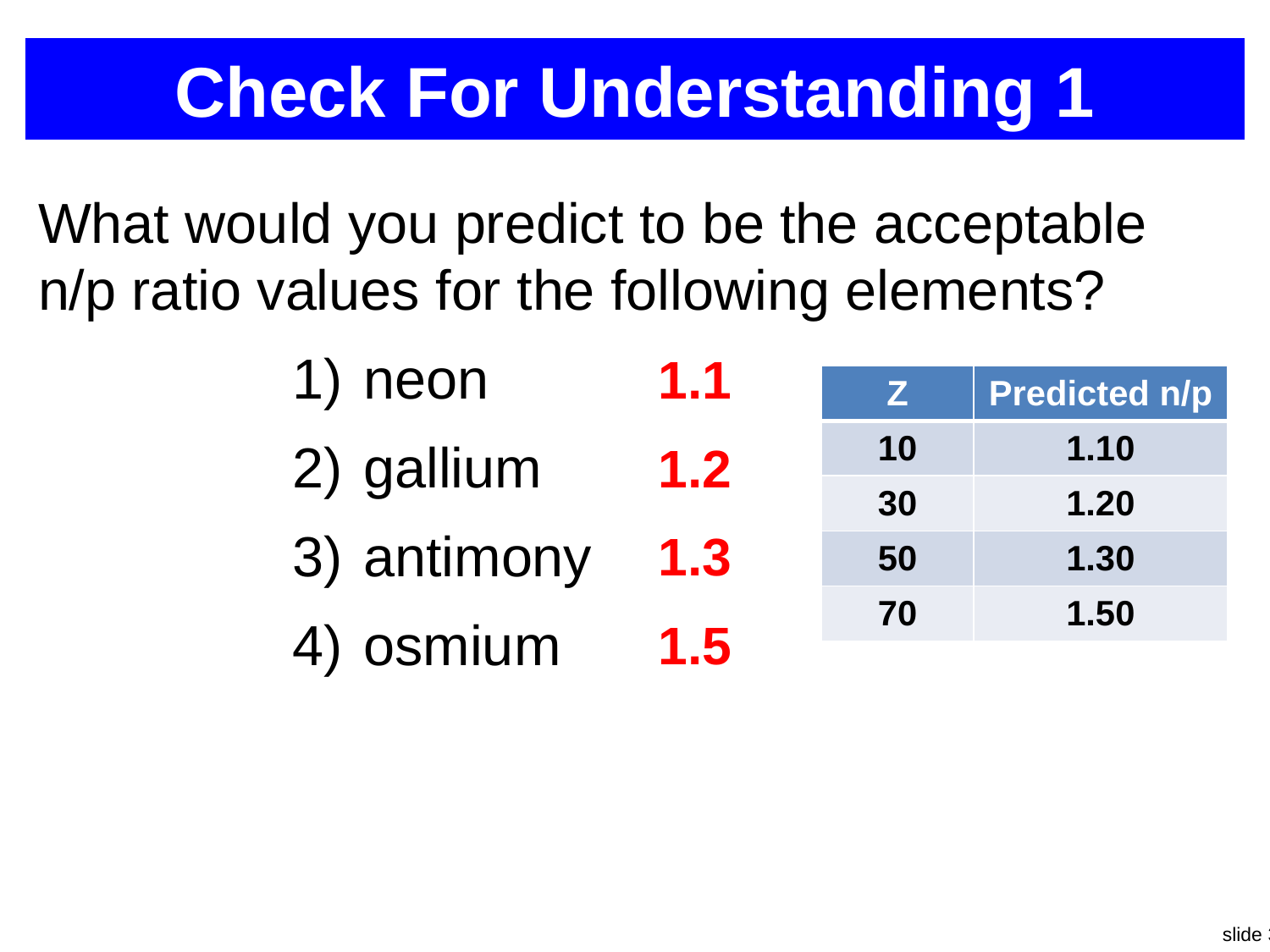

# Check For Understanding 1
What would you predict to be the acceptable n/p ratio values for the following elements?
neon
gallium
antimony
osmium
1.1
| Z | Predicted n/p |
| --- | --- |
| 10 | 1.10 |
| 30 | 1.20 |
| 50 | 1.30 |
| 70 | 1.50 |
1.2
1.3
1.5